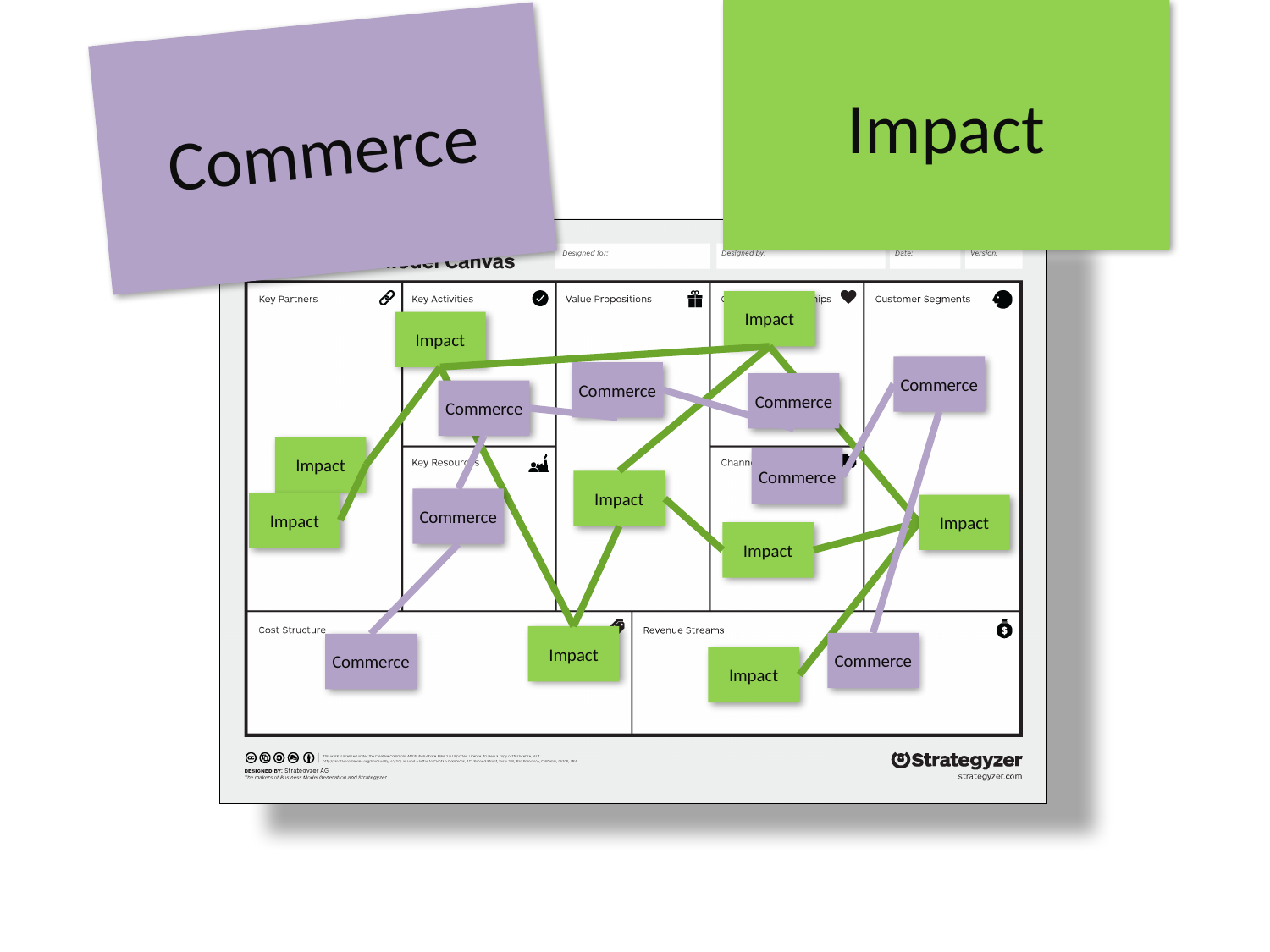

Impact
Commerce
Impact
Impact
Impact
Impact
Impact
Impact
Impact
Impact
Impact
Commerce
Commerce
Commerce
Commerce
Commerce
Commerce
Commerce
Commerce